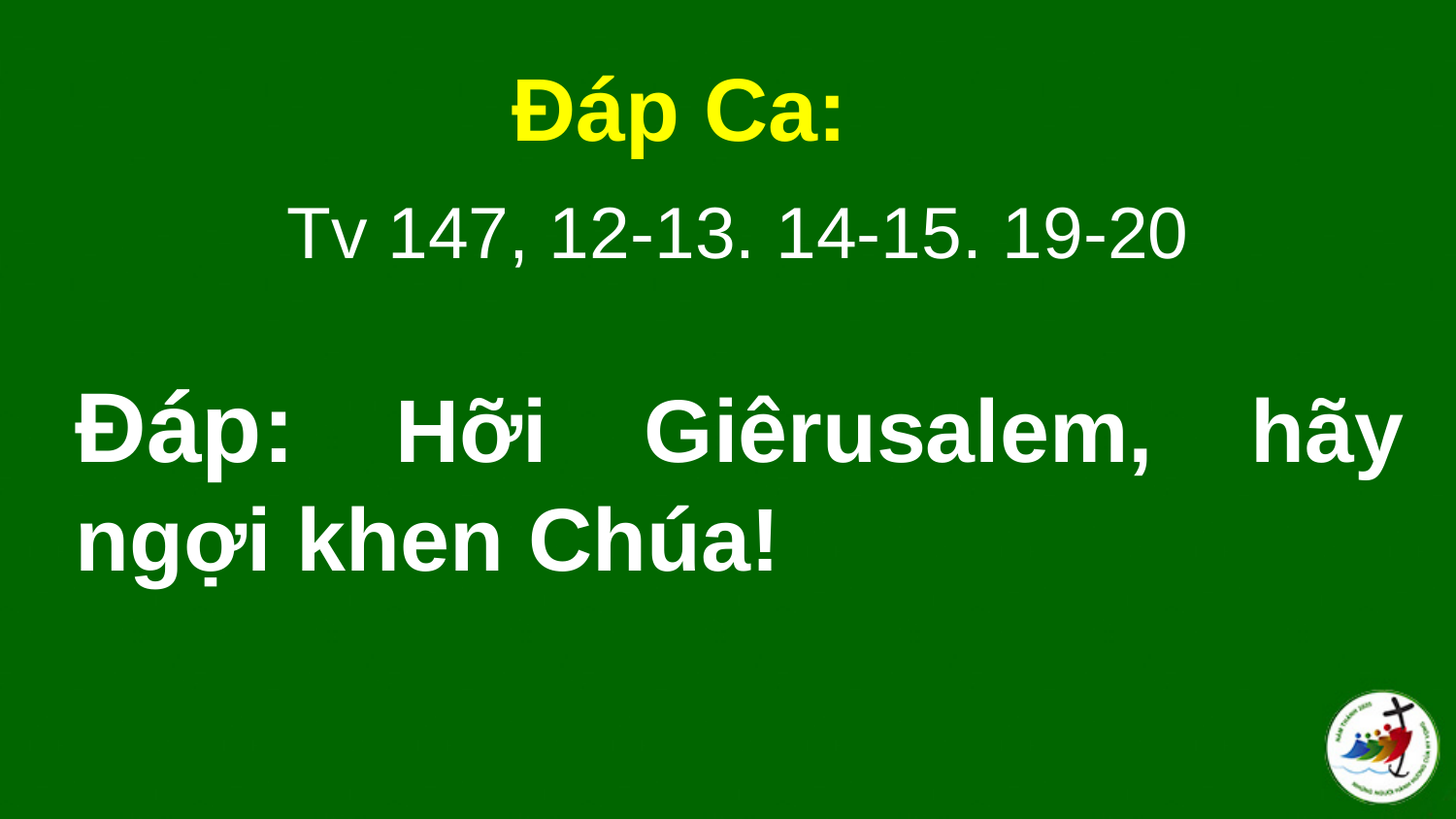

Đáp Ca:
 Tv 147, 12-13. 14-15. 19-20
# Ðáp: Hỡi Giêrusalem, hãy ngợi khen Chúa!